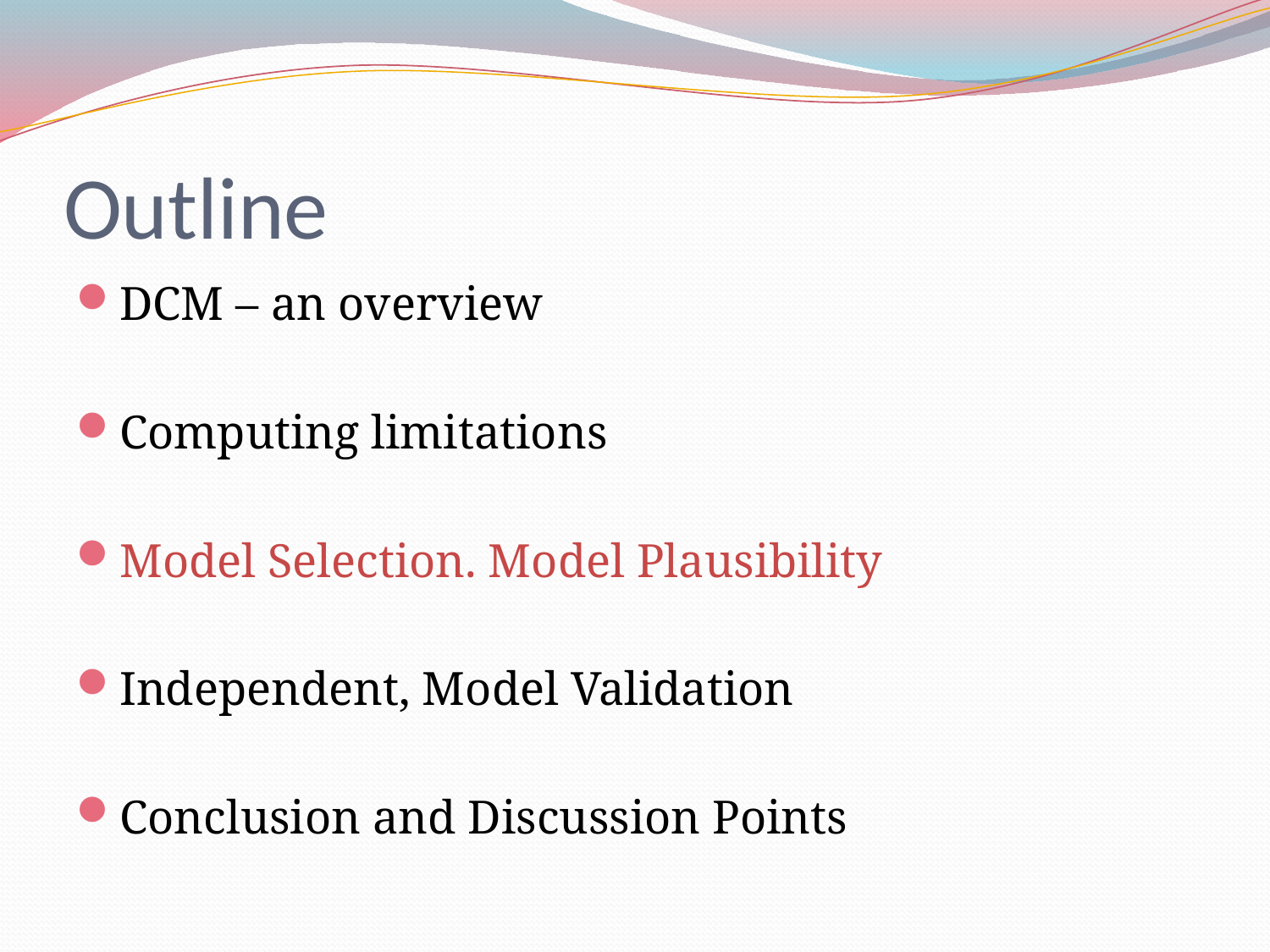

# Outline
DCM – an overview

Computing limitations

Model Selection. Model Plausibility

Independent, Model Validation

Conclusion and Discussion Points